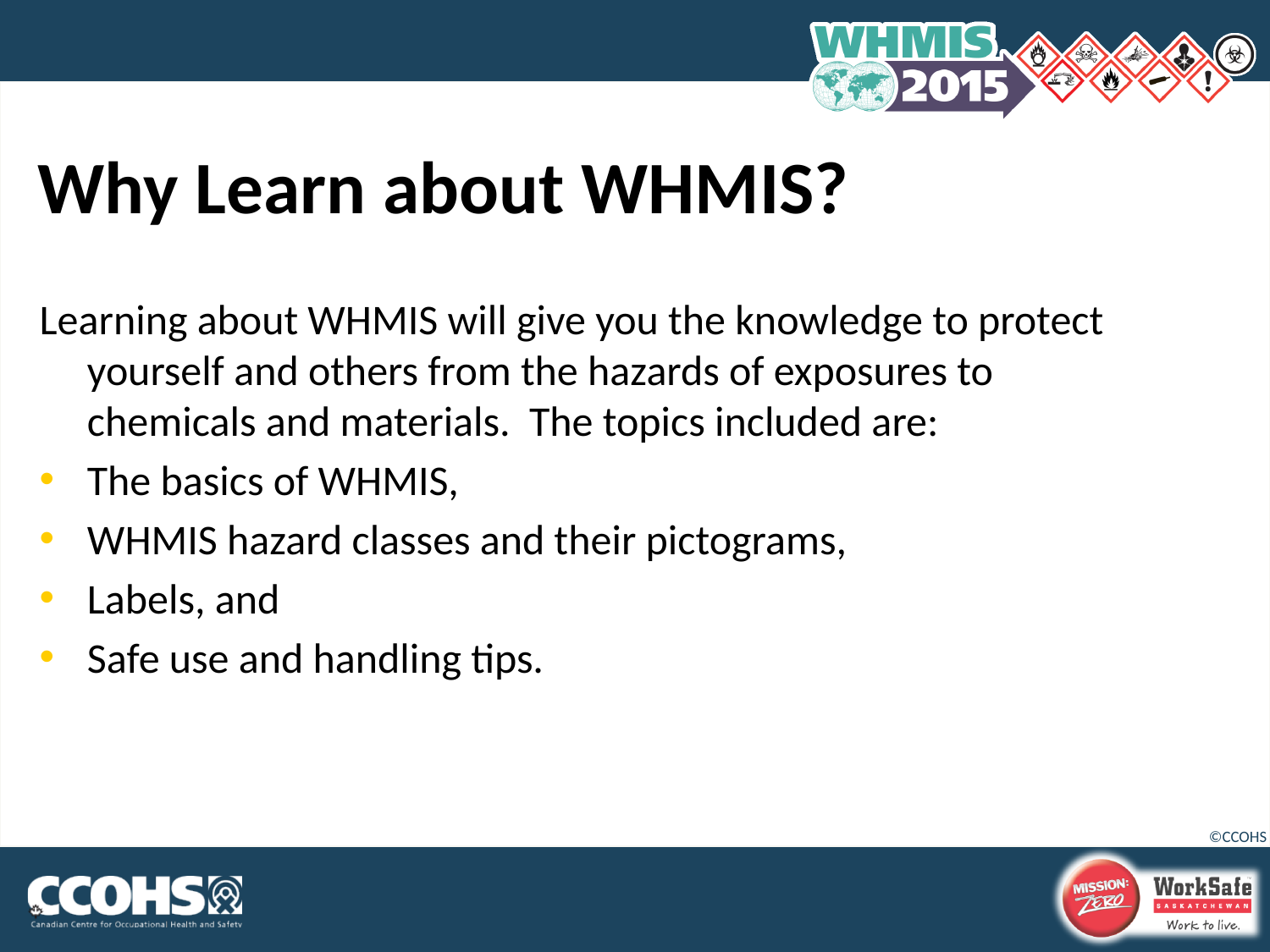

# Why Learn about WHMIS?
Learning about WHMIS will give you the knowledge to protect yourself and others from the hazards of exposures to chemicals and materials.  The topics included are:
The basics of WHMIS,
WHMIS hazard classes and their pictograms,
Labels, and
Safe use and handling tips.